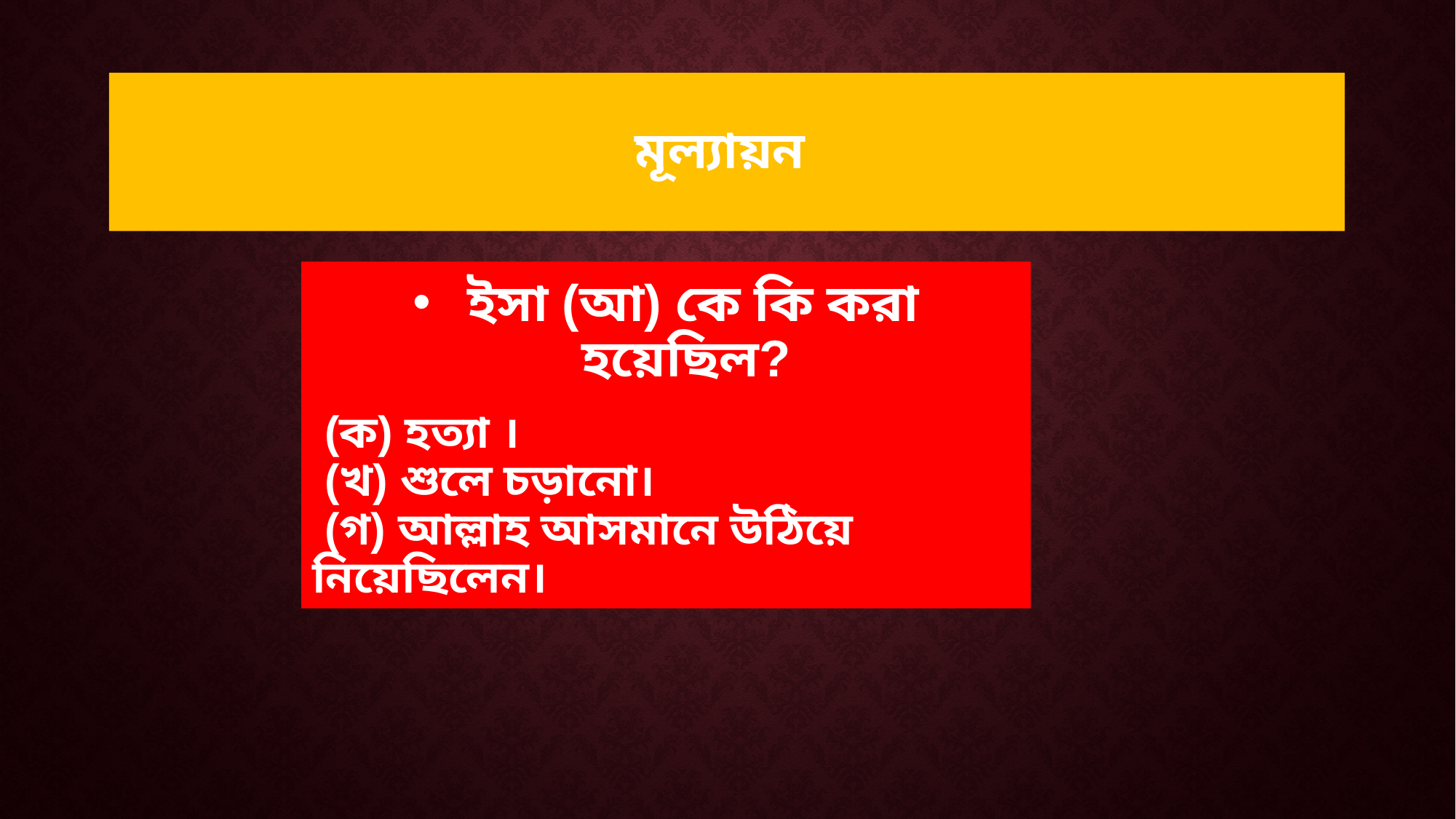

# মূল্যায়ন
ইসা (আ) কে কি করা হয়েছিল?
 (ক) হত্যা ।
 (খ) শুলে চড়ানো।
 (গ) আল্লাহ আসমানে উঠিয়ে নিয়েছিলেন।